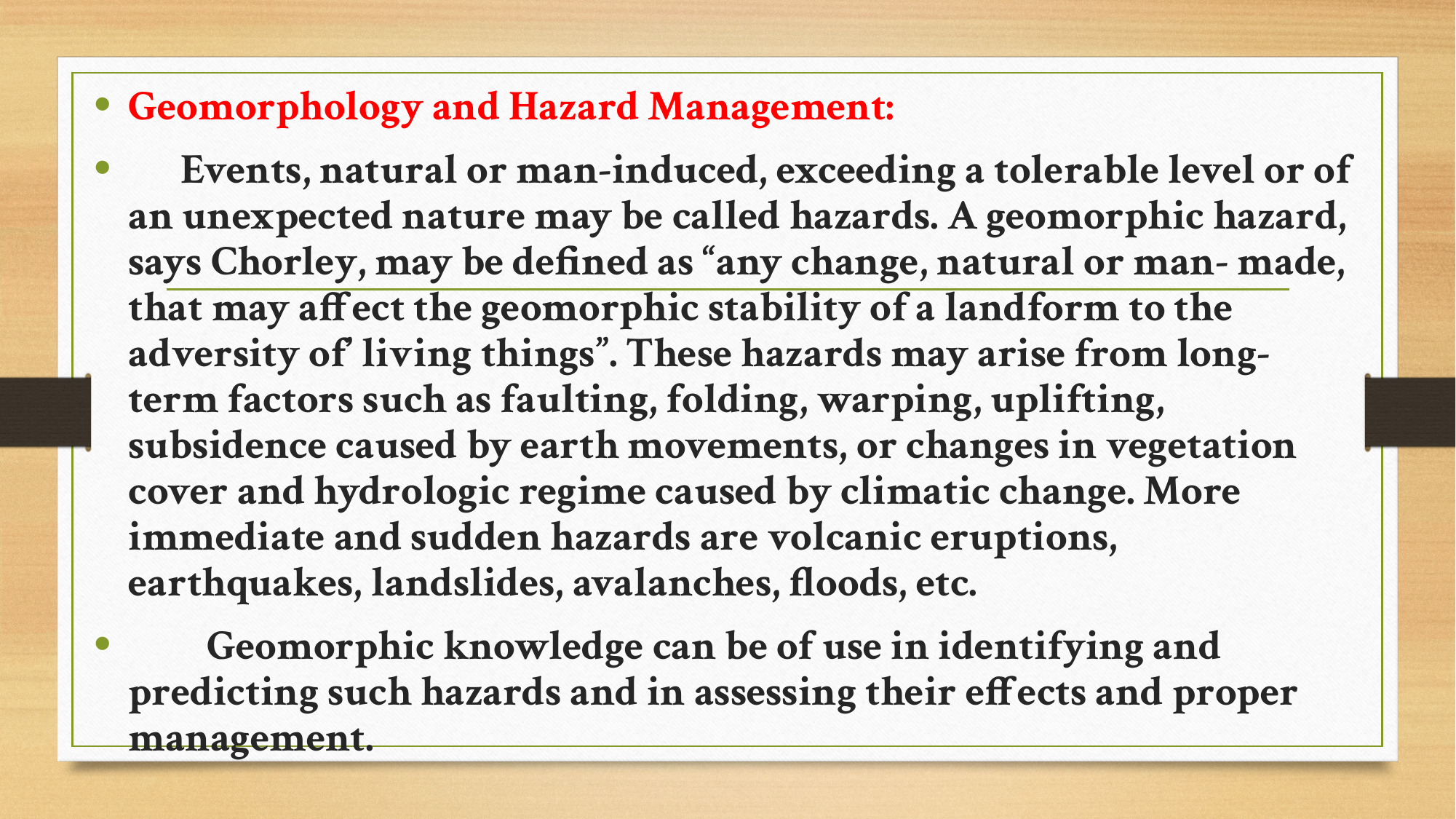

Geomorphology and Hazard Management:
      Events, natural or man-induced, exceeding a tolerable level or of an unexpected nature may be called hazards. A geomorphic hazard, says Chorley, may be defined as “any change, natural or man- made, that may affect the geomorphic stability of a landform to the adversity of’ living things”. These hazards may arise from long-term factors such as faulting, folding, warping, uplifting, subsidence caused by earth movements, or changes in vegetation cover and hydrologic regime caused by climatic change. More immediate and sudden hazards are volcanic eruptions, earthquakes, landslides, avalanches, floods, etc.
         Geomorphic knowledge can be of use in identifying and predicting such hazards and in assessing their effects and proper management.